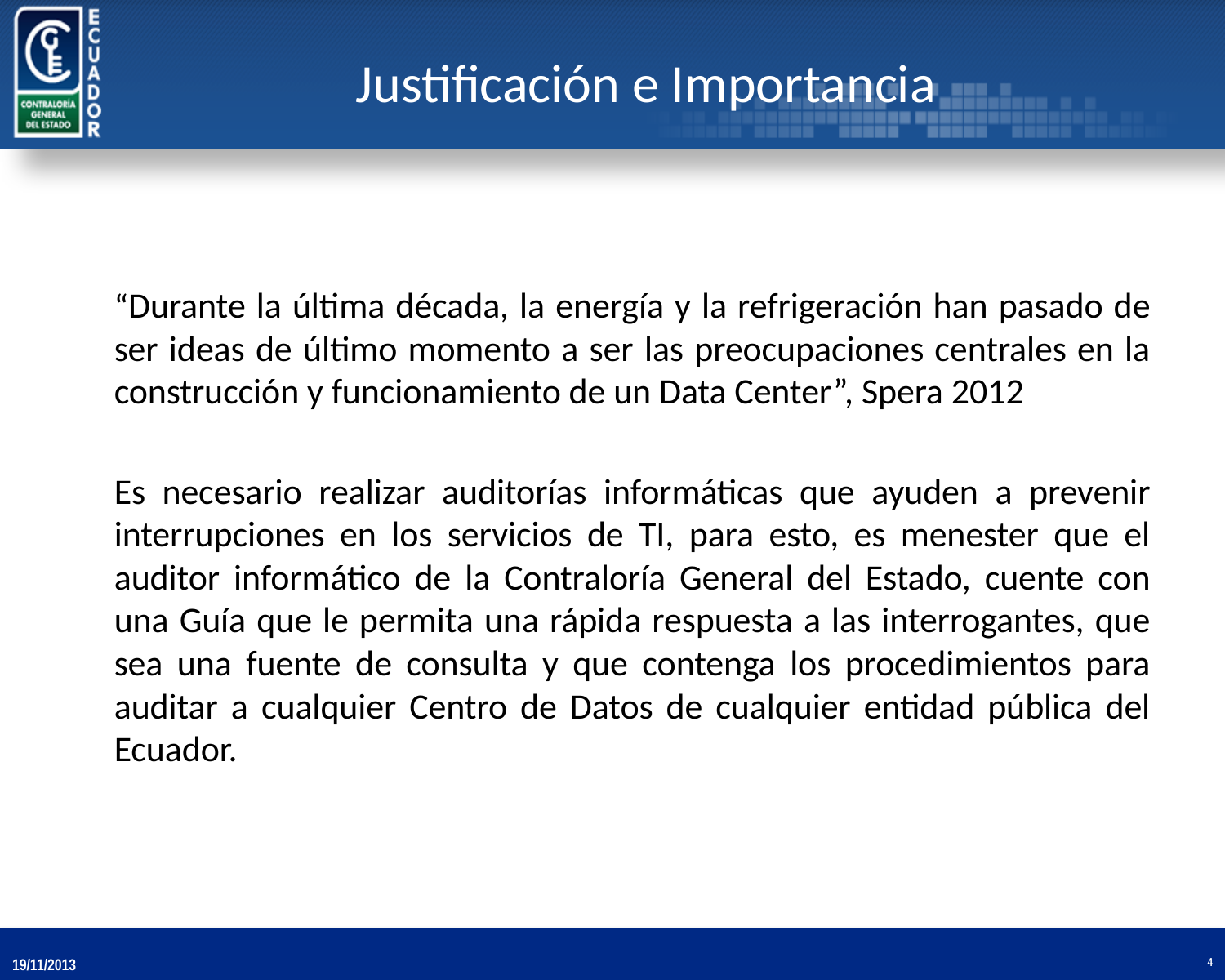

# Justificación e Importancia

	“Durante la última década, la energía y la refrigeración han pasado de ser ideas de último momento a ser las preocupaciones centrales en la construcción y funcionamiento de un Data Center”, Spera 2012

	Es necesario realizar auditorías informáticas que ayuden a prevenir interrupciones en los servicios de TI, para esto, es menester que el auditor informático de la Contraloría General del Estado, cuente con una Guía que le permita una rápida respuesta a las interrogantes, que sea una fuente de consulta y que contenga los procedimientos para auditar a cualquier Centro de Datos de cualquier entidad pública del Ecuador.

19/11/2013
4